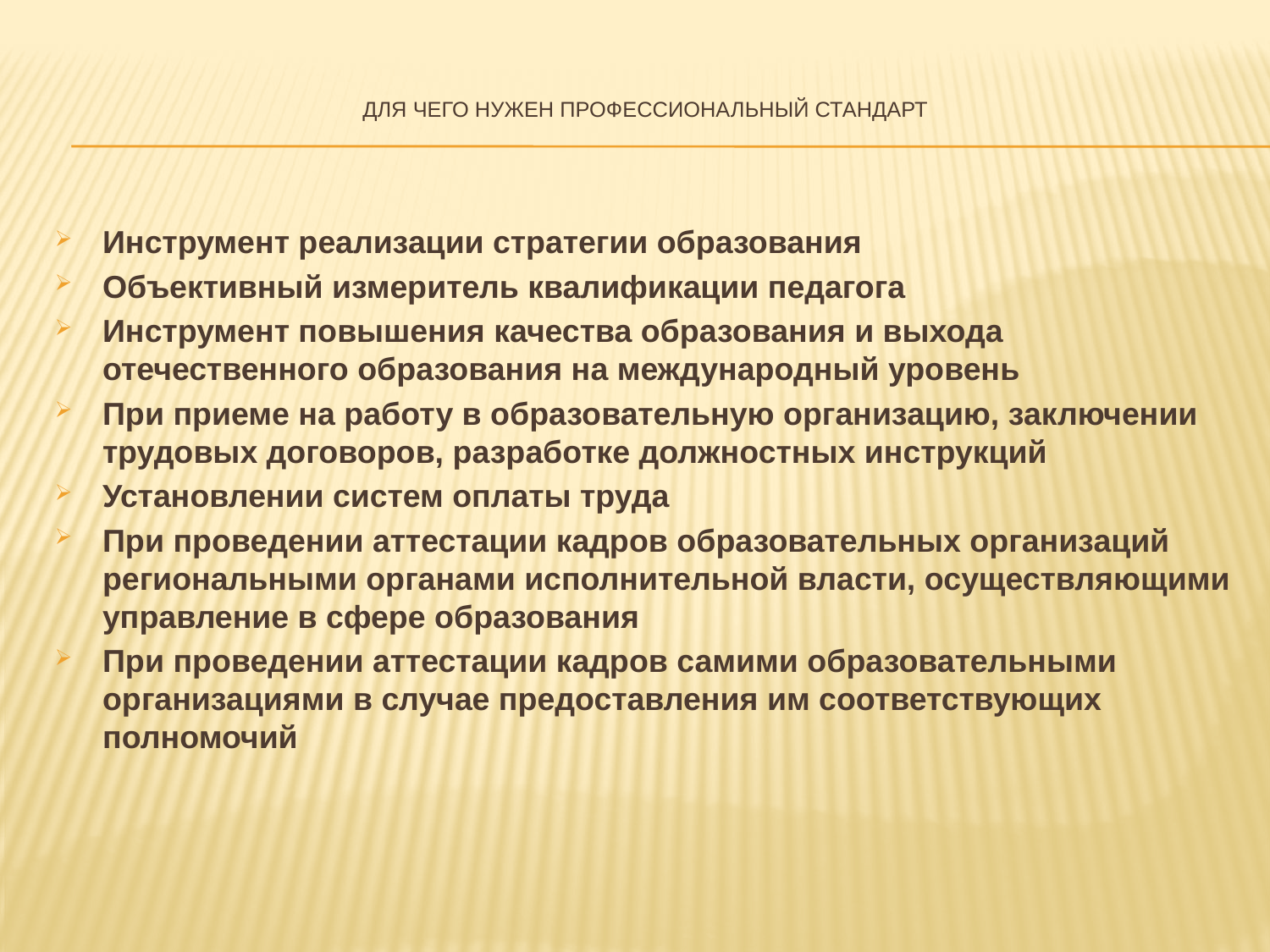

# Для чего нужен профессиональный стандарт
Инструмент реализации стратегии образования
Объективный измеритель квалификации педагога
Инструмент повышения качества образования и выхода отечественного образования на международный уровень
При приеме на работу в образовательную организацию, заключении трудовых договоров, разработке должностных инструкций
Установлении систем оплаты труда
При проведении аттестации кадров образовательных организаций региональными органами исполнительной власти, осуществляющими управление в сфере образования
При проведении аттестации кадров самими образовательными организациями в случае предоставления им соответствующих полномочий